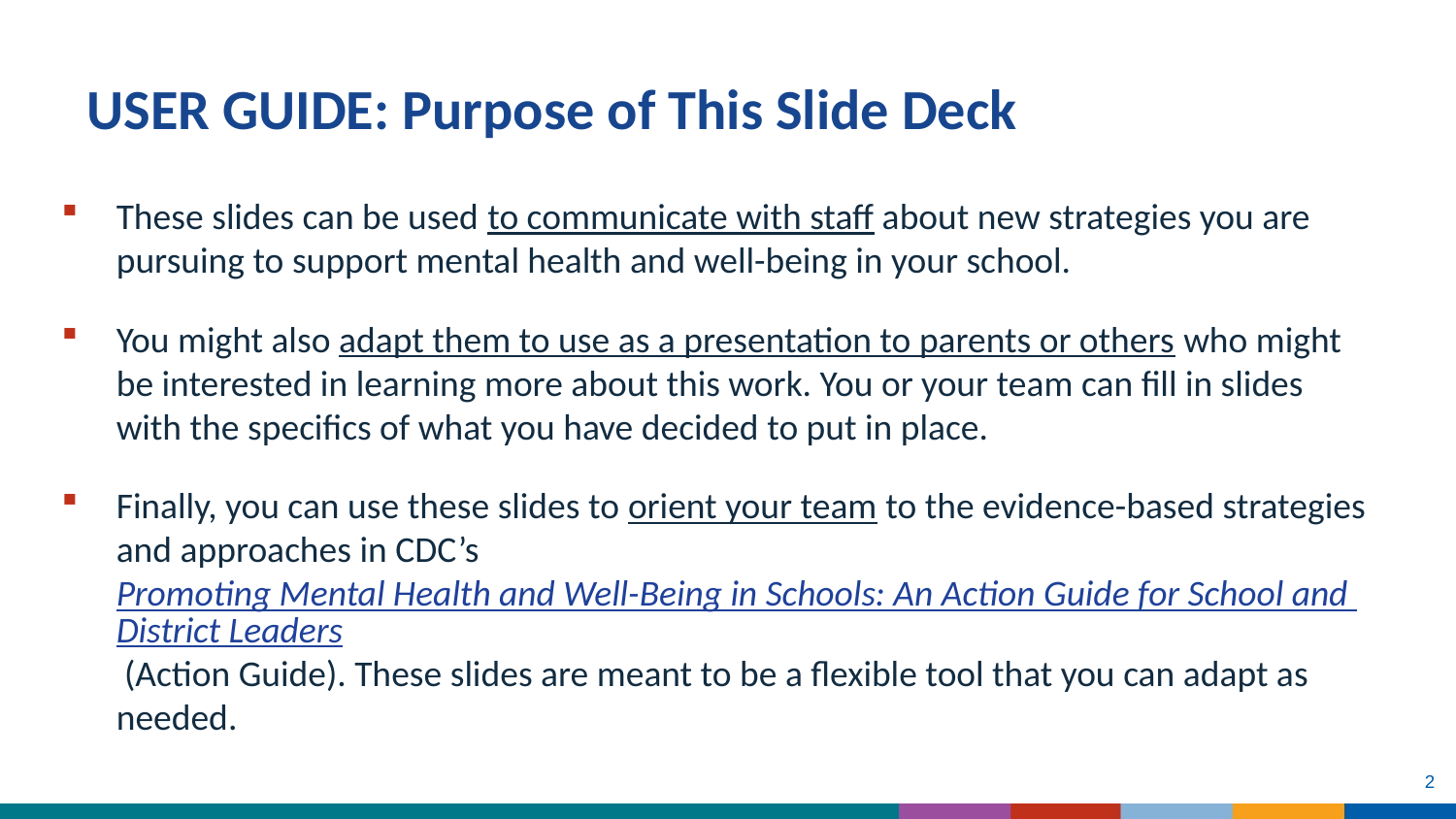

# USER GUIDE: Purpose of This Slide Deck
These slides can be used to communicate with staff about new strategies you are pursuing to support mental health and well-being in your school.

You might also adapt them to use as a presentation to parents or others who might be interested in learning more about this work. You or your team can fill in slides with the specifics of what you have decided to put in place.

Finally, you can use these slides to orient your team to the evidence-based strategies and approaches in CDC’s Promoting Mental Health and Well-Being in Schools: An Action Guide for School and District Leaders (Action Guide). These slides are meant to be a flexible tool that you can adapt as needed.

2